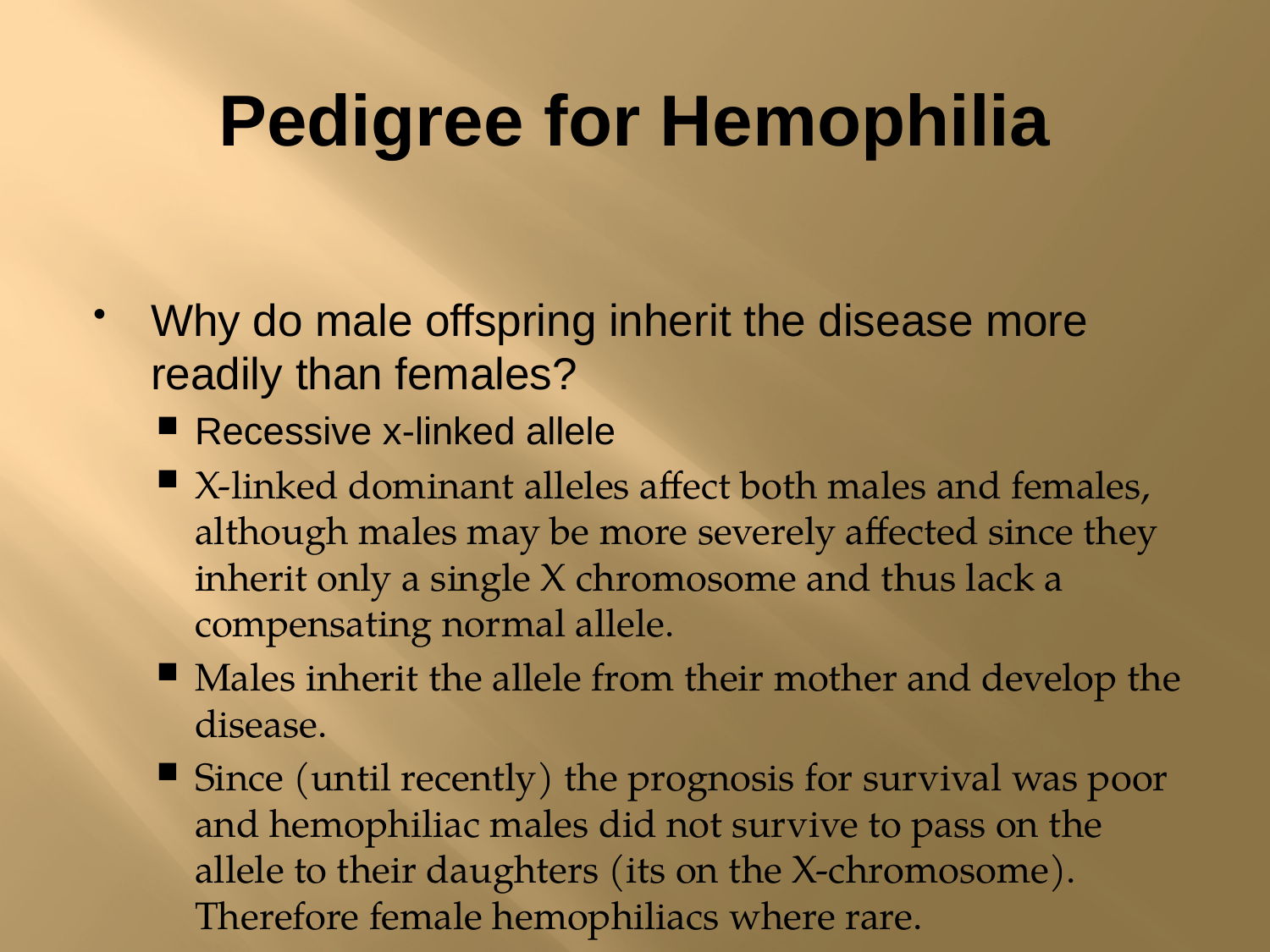

# Pedigree for Hemophilia

Why do male offspring inherit the disease more readily than females?
Recessive x-linked allele
X-linked dominant alleles affect both males and females, although males may be more severely affected since they inherit only a single X chromosome and thus lack a compensating normal allele.
Males inherit the allele from their mother and develop the disease.
Since (until recently) the prognosis for survival was poor and hemophiliac males did not survive to pass on the allele to their daughters (its on the X-chromosome). Therefore female hemophiliacs where rare.